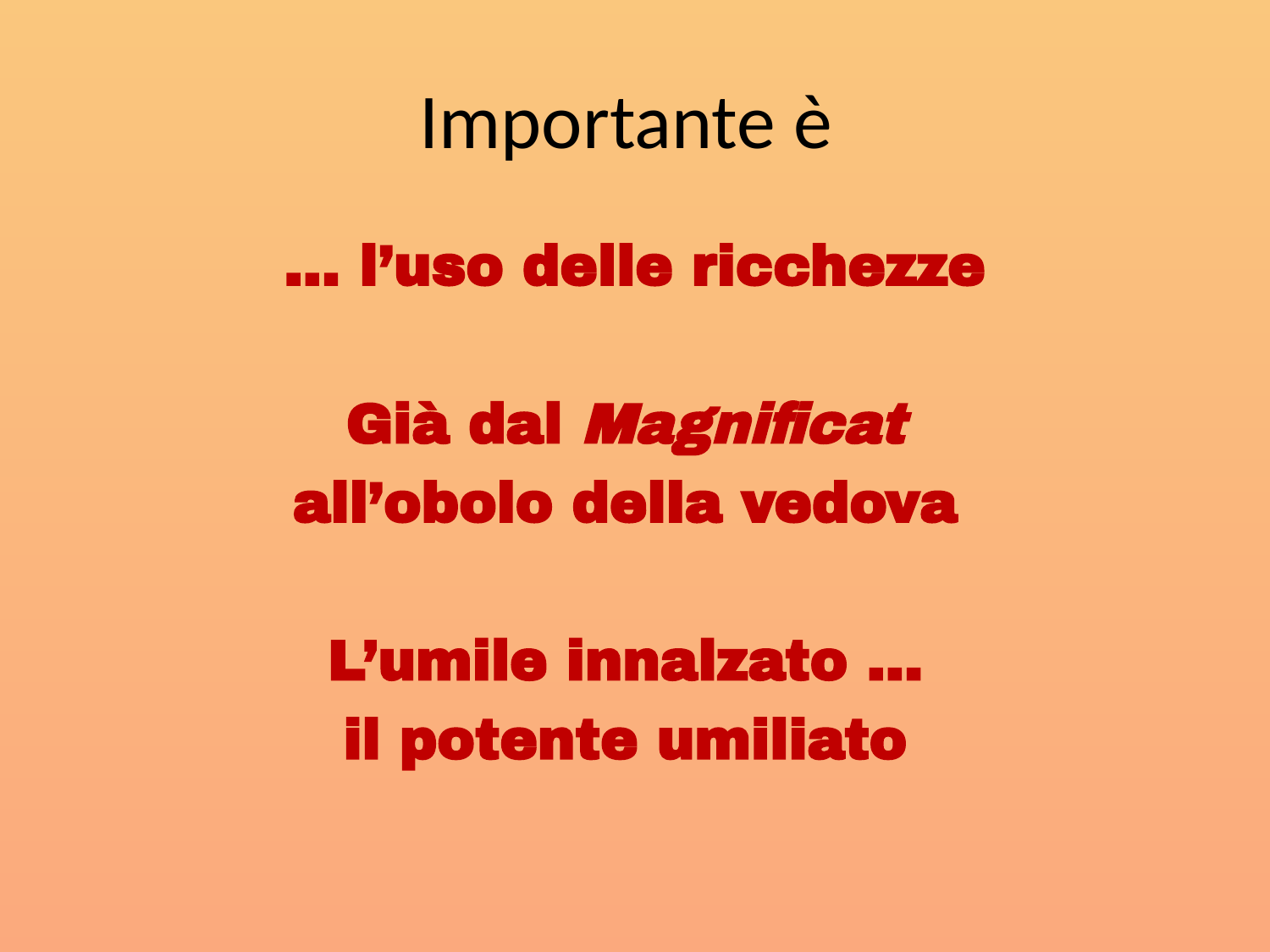

# Importante è
… l’uso delle ricchezze

Già dal Magnificat
all’obolo della vedova

L’umile innalzato …
il potente umiliato